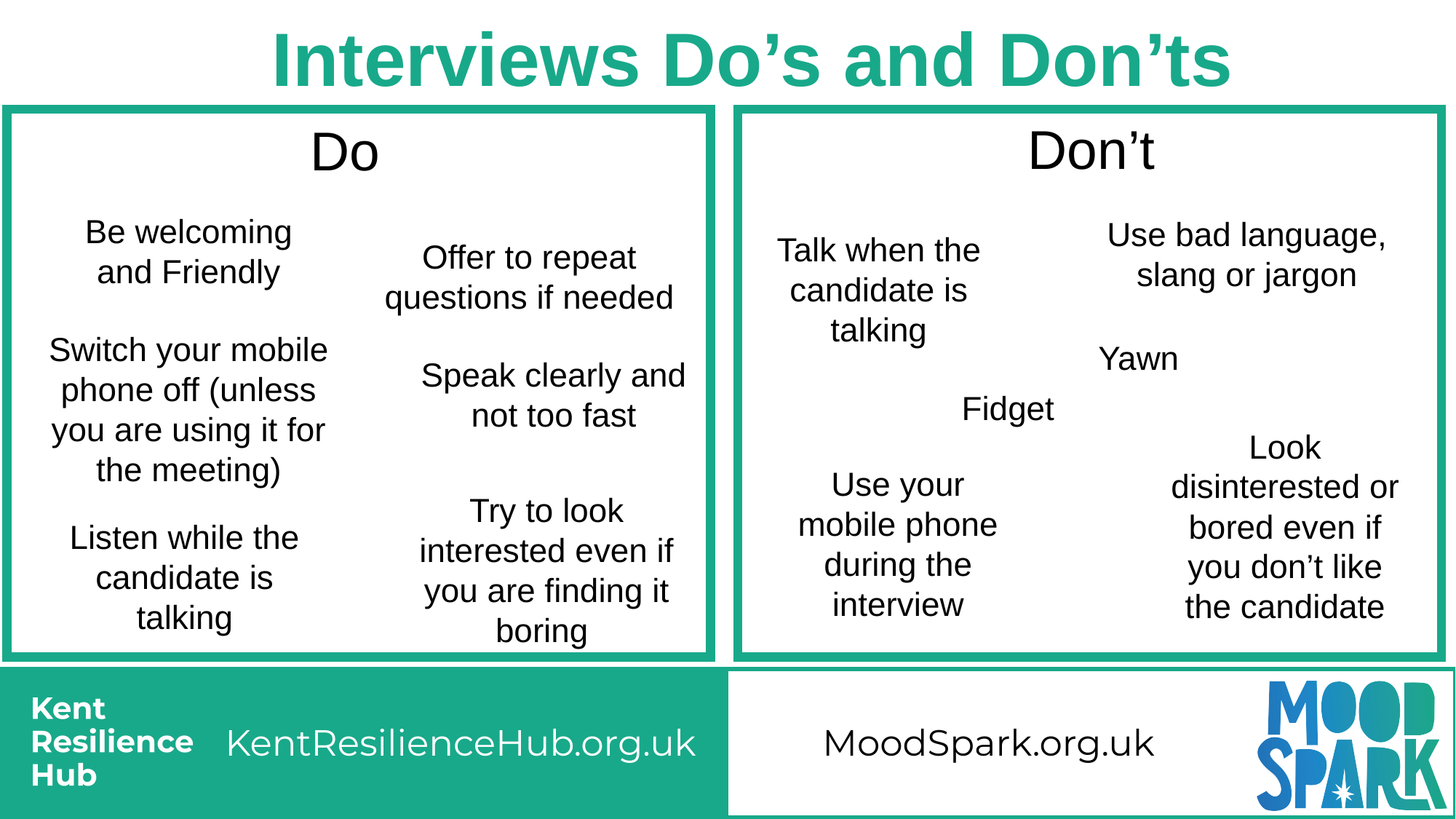

# Interviews Do’s and Don’ts
Do

Don’t
Be welcoming and Friendly
Use bad language, slang or jargon
Talk when the candidate is talking
Offer to repeat questions if needed
Switch your mobile phone off (unless you are using it for the meeting)
Yawn
Speak clearly and not too fast
Fidget
Look disinterested or bored even if you don’t like the candidate
Use your mobile phone during the interview
Try to look interested even if you are finding it boring
Listen while the candidate is talking